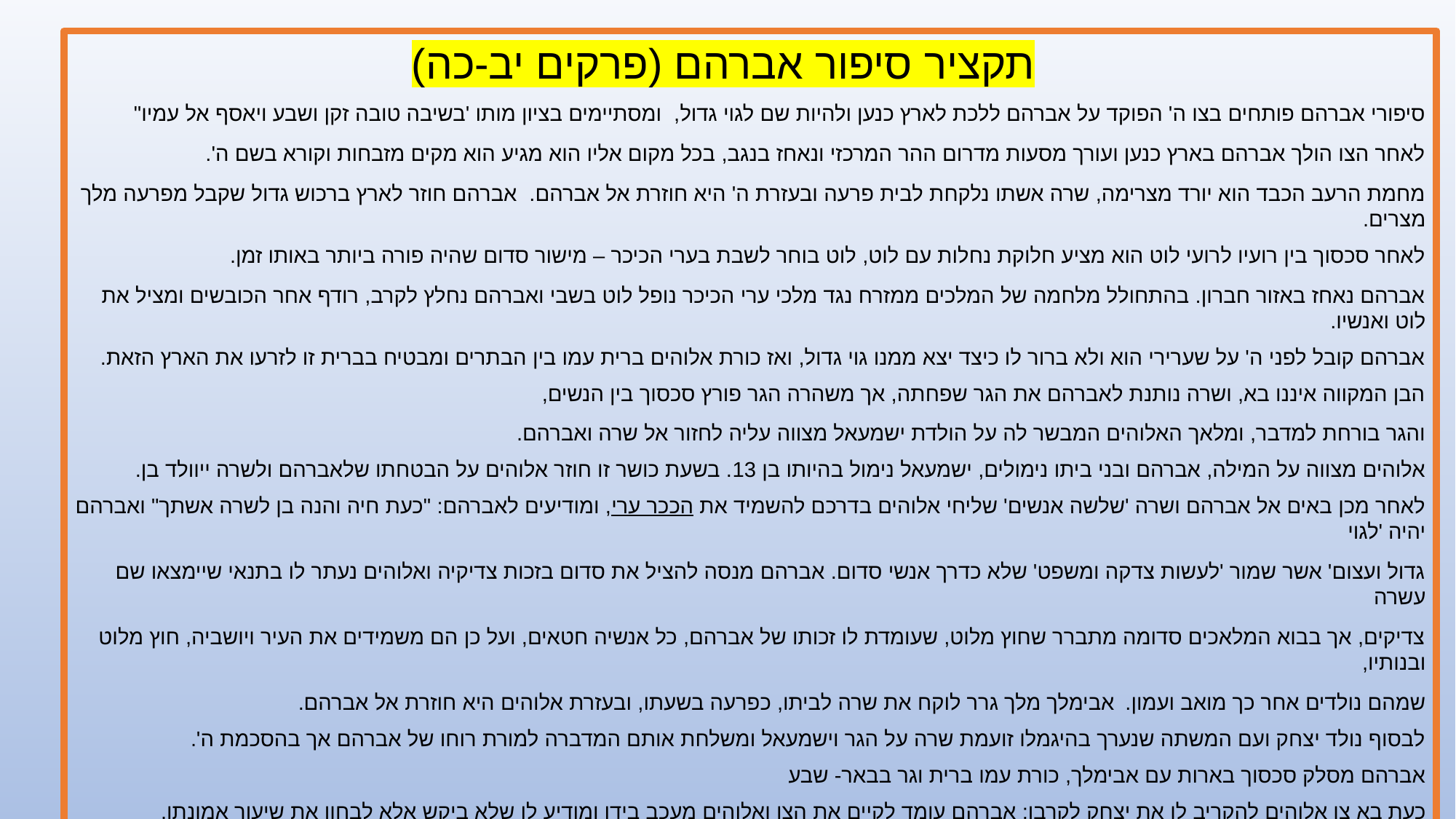

תקציר סיפור אברהם (פרקים יב-כה)

סיפורי אברהם פותחים בצו ה' הפוקד על אברהם ללכת לארץ כנען ולהיות שם לגוי גדול,  ומסתיימים בציון מותו 'בשיבה טובה זקן ושבע ויאסף אל עמיו"

לאחר הצו הולך אברהם בארץ כנען ועורך מסעות מדרום ההר המרכזי ונאחז בנגב, בכל מקום אליו הוא מגיע הוא מקים מזבחות וקורא בשם ה'.

מחמת הרעב הכבד הוא יורד מצרימה, שרה אשתו נלקחת לבית פרעה ובעזרת ה' היא חוזרת אל אברהם.  אברהם חוזר לארץ ברכוש גדול שקבל מפרעה מלך מצרים.

לאחר סכסוך בין רועיו לרועי לוט הוא מציע חלוקת נחלות עם לוט, לוט בוחר לשבת בערי הכיכר – מישור סדום שהיה פורה ביותר באותו זמן.

אברהם נאחז באזור חברון. בהתחולל מלחמה של המלכים ממזרח נגד מלכי ערי הכיכר נופל לוט בשבי ואברהם נחלץ לקרב, רודף אחר הכובשים ומציל את לוט ואנשיו.

אברהם קובל לפני ה' על שערירי הוא ולא ברור לו כיצד יצא ממנו גוי גדול, ואז כורת אלוהים ברית עמו בין הבתרים ומבטיח בברית זו לזרעו את הארץ הזאת.

הבן המקווה איננו בא, ושרה נותנת לאברהם את הגר שפחתה, אך משהרה הגר פורץ סכסוך בין הנשים,

והגר בורחת למדבר, ומלאך האלוהים המבשר לה על הולדת ישמעאל מצווה עליה לחזור אל שרה ואברהם.

אלוהים מצווה על המילה, אברהם ובני ביתו נימולים, ישמעאל נימול בהיותו בן 13. בשעת כושר זו חוזר אלוהים על הבטחתו שלאברהם ולשרה ייוולד בן.

לאחר מכן באים אל אברהם ושרה 'שלשה אנשים' שליחי אלוהים בדרכם להשמיד את ערי הככר, ומודיעים לאברהם: "כעת חיה והנה בן לשרה אשתך" ואברהם יהיה 'לגוי

גדול ועצום' אשר שמור 'לעשות צדקה ומשפט' שלא כדרך אנשי סדום. אברהם מנסה להציל את סדום בזכות צדיקיה ואלוהים נעתר לו בתנאי שיימצאו שם עשרה

צדיקים, אך בבוא המלאכים סדומה מתברר שחוץ מלוט, שעומדת לו זכותו של אברהם, כל אנשיה חטאים, ועל כן הם משמידים את העיר ויושביה, חוץ מלוט ובנותיו,

שמהם נולדים אחר כך מואב ועמון.  אבימלך מלך גרר לוקח את שרה לביתו, כפרעה בשעתו, ובעזרת אלוהים היא חוזרת אל אברהם.

לבסוף נולד יצחק ועם המשתה שנערך בהיגמלו זועמת שרה על הגר וישמעאל ומשלחת אותם המדברה למורת רוחו של אברהם אך בהסכמת ה'.

אברהם מסלק סכסוך בארות עם אבימלך, כורת עמו ברית וגר בבאר- שבע

כעת בא צו אלוהים להקריב לו את יצחק לקרבן; אברהם עומד לקיים את הצו ואלוהים מעכב בידו ומודיע לו שלא ביקש אלא לבחון את שיעור אמונתו.

לאחר מכן מתה שרה ואברהם קונה לה קבר מאת בני חת, את מערת המכפלה, וקוברה שם.  לאחר מות שרה דואג אברהם הזקן להשיא ליצחק בנו אשה מארצו

וממולדתו שלו, לאחר מכן הוא מת בשיבה טובה ומתוך בטחון שדבר אלוהים לבניו קום יקום.